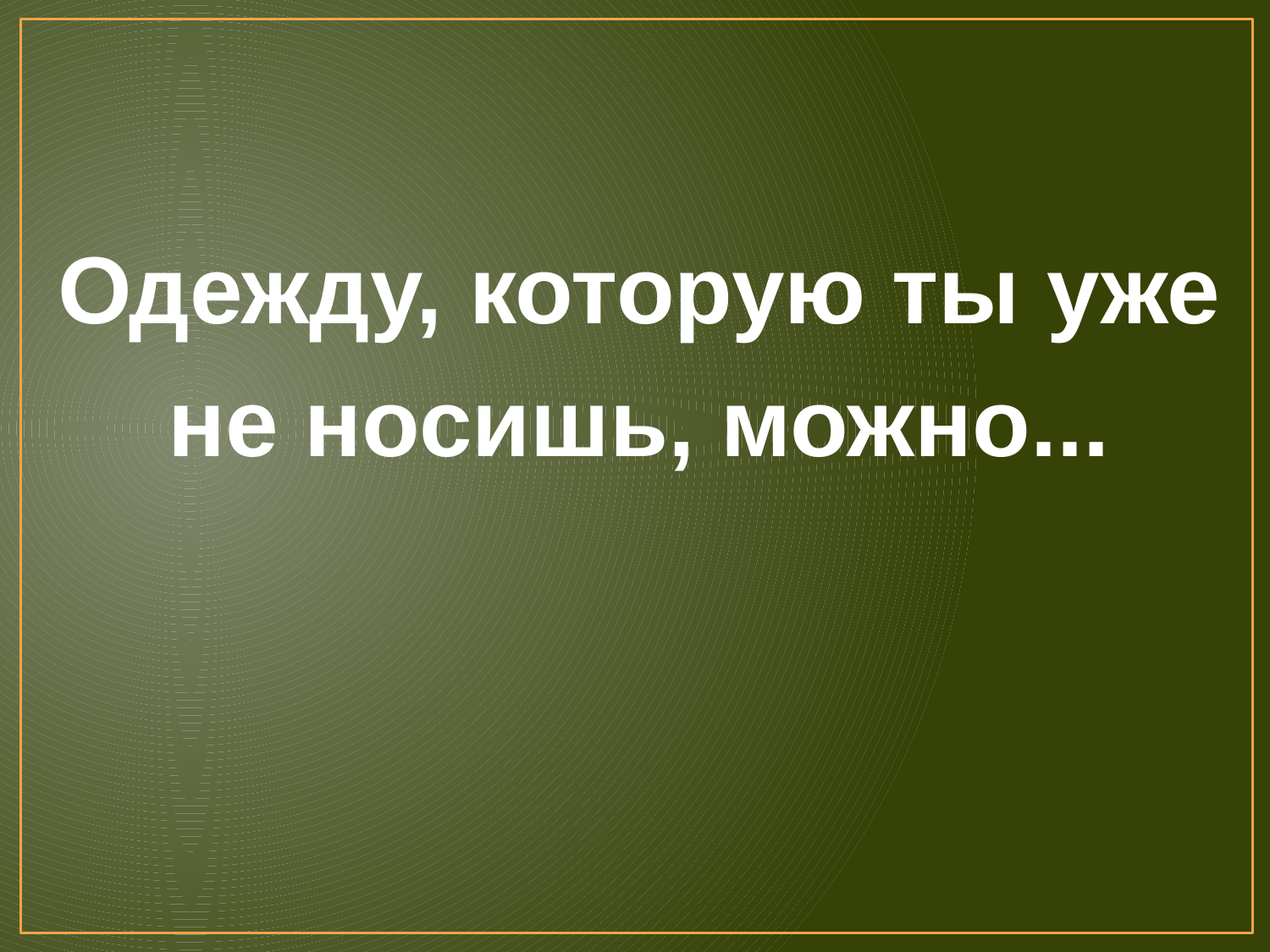

Одежду, которую ты уже
не носишь, можно...